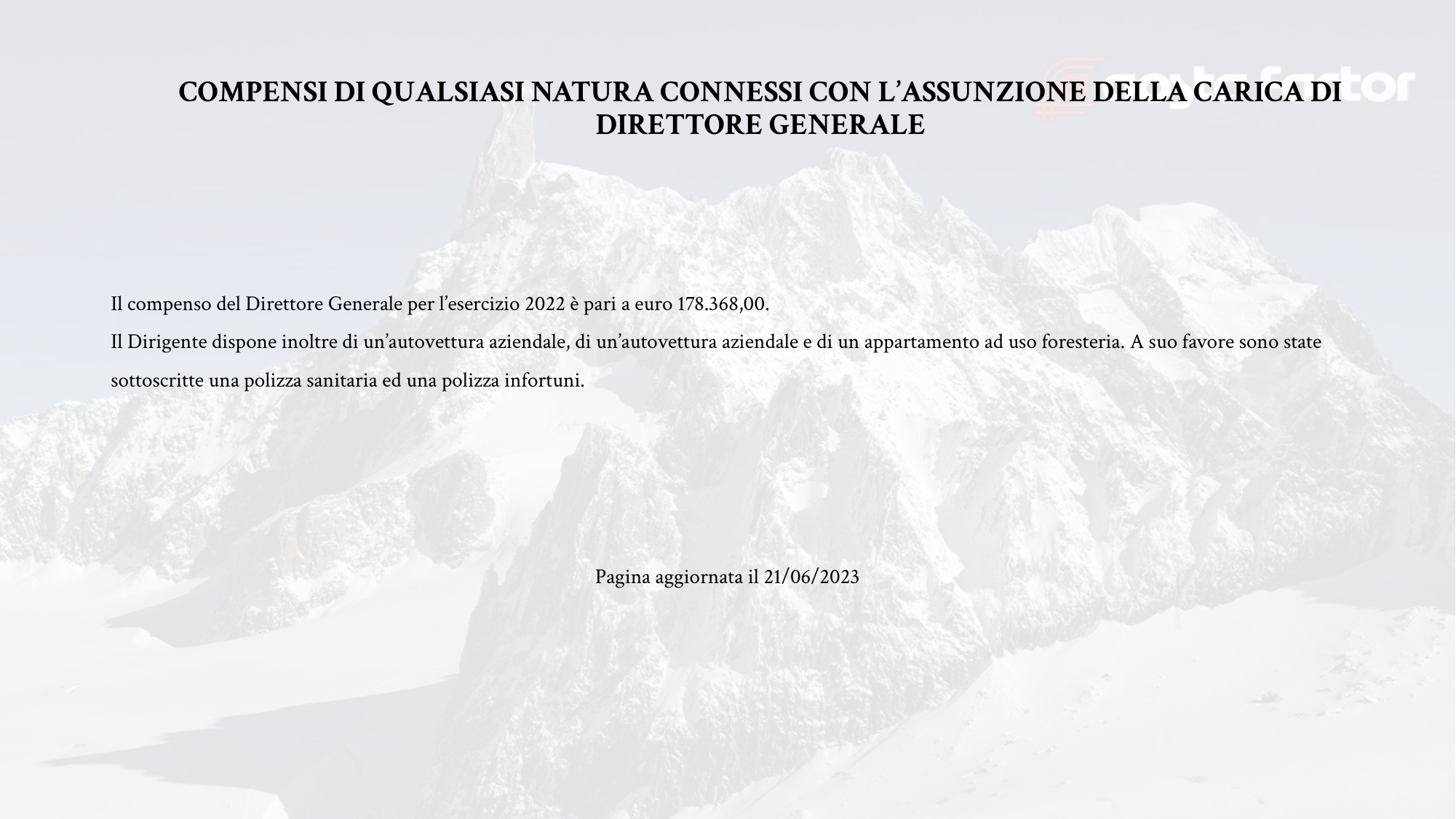

# Compensi di qualsiasi natura connessi con l’assunzione della carica di direttore generale

Il compenso del Direttore Generale per l’esercizio 2022 è pari a euro 178.368,00.
Il Dirigente dispone inoltre di un’autovettura aziendale, di un’autovettura aziendale e di un appartamento ad uso foresteria. A suo favore sono state sottoscritte una polizza sanitaria ed una polizza infortuni.

Pagina aggiornata il 21/06/2023